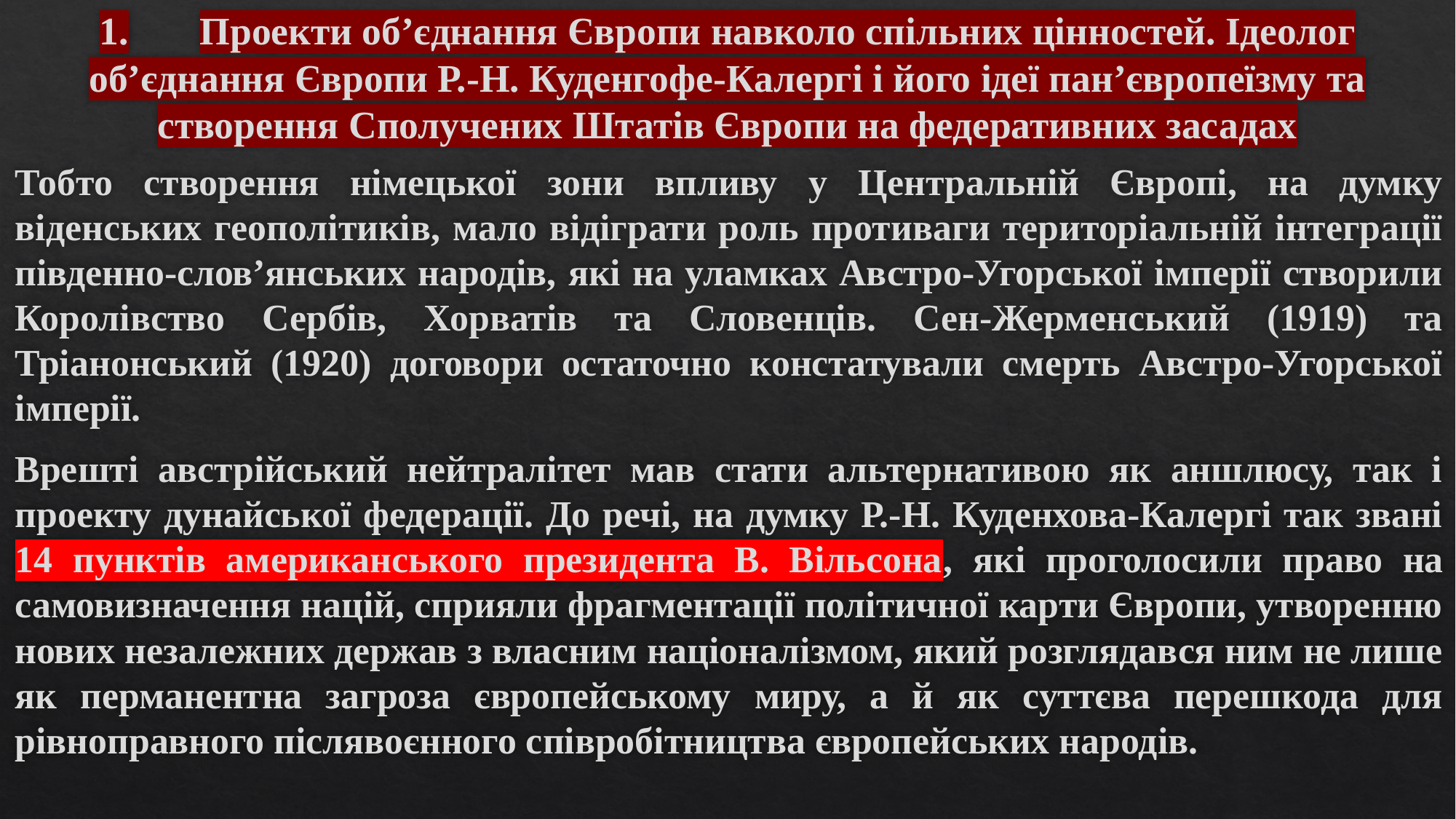

# 1.	Проекти об’єднання Європи навколо спільних цінностей. Ідеолог об’єднання Європи Р.-Н. Куденгофе-Калергі і його ідеї пан’європеїзму та створення Сполучених Штатів Європи на федеративних засадах
Тобто створення німецької зони впливу у Центральній Європі, на думку віденських геополітиків, мало відіграти роль противаги територіальній інтеграції південно-слов’янських народів, які на уламках Австро-Угорської імперії створили Королівство Сербів, Хорватів та Словенців. Сен-Жерменський (1919) та Тріанонський (1920) договори остаточно констатували смерть Австро-Угорської імперії.
Врешті австрійський нейтралітет мав стати альтернативою як аншлюсу, так і проекту дунайської федерації. До речі, на думку Р.-Н. Куденхова-Калергі так звані 14 пунктів американського президента В. Вільсона, які проголосили право на самовизначення націй, сприяли фрагментації політичної карти Європи, утворенню нових незалежних держав з власним націоналізмом, який розглядався ним не лише як перманентна загроза європейському миру, а й як суттєва перешкода для рівноправного післявоєнного співробітництва європейських народів.